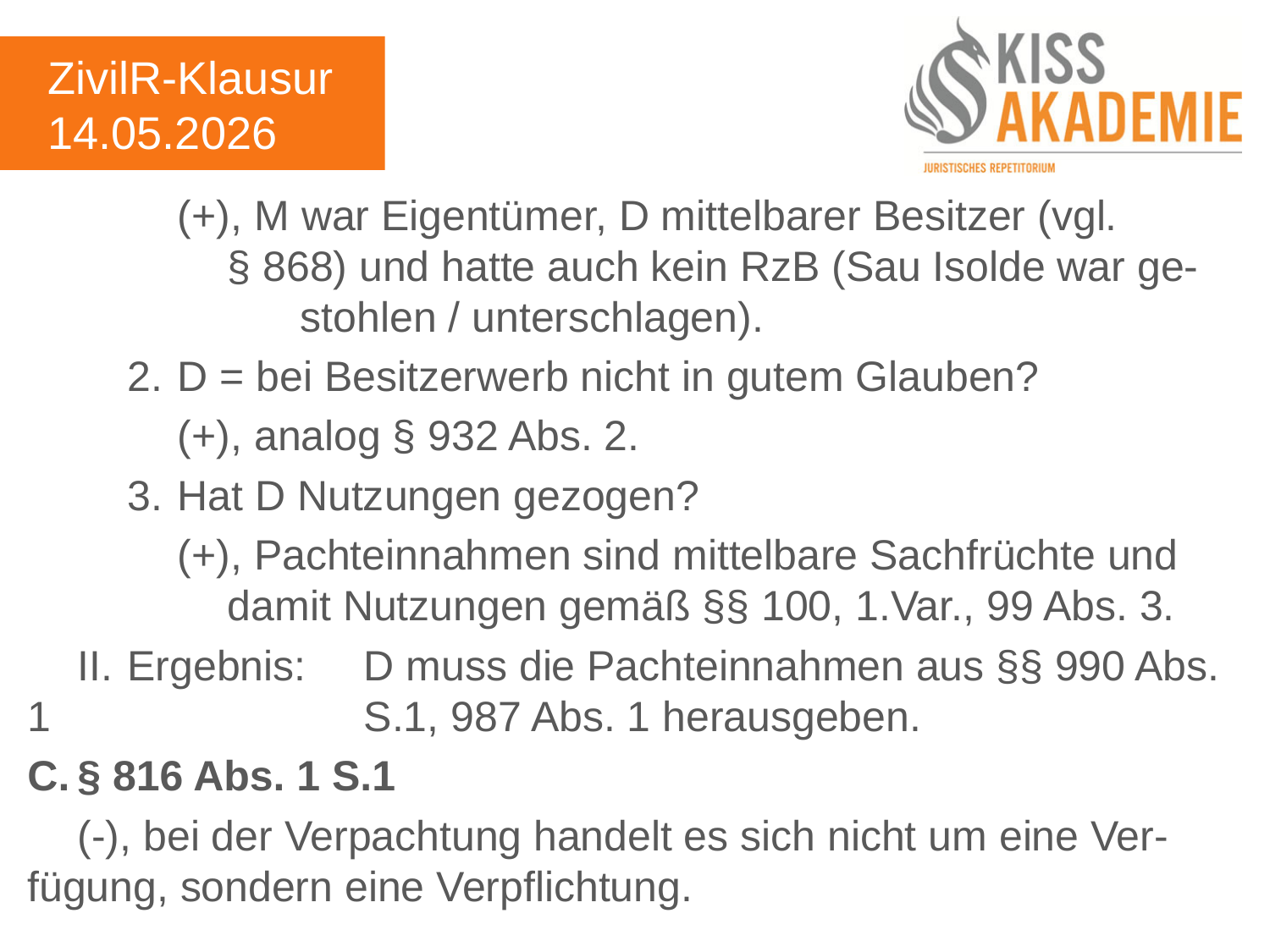

ZivilR-Klausur
14.05.2026
			(+), M war Eigentümer, D mittelbarer Besitzer (vgl.					§ 868) und hatte auch kein RzB (Sau Isolde war ge-					stohlen / unterschlagen).
		2.	D = bei Besitzerwerb nicht in gutem Glauben?
			(+), analog § 932 Abs. 2.
		3.	Hat D Nutzungen gezogen?
			(+), Pachteinnahmen sind mittelbare Sachfrüchte und				damit Nutzungen gemäß §§ 100, 1.Var., 99 Abs. 3.
	II.	Ergebnis: 	D muss die Pachteinnahmen aus §§ 990 Abs. 1						S.1, 987 Abs. 1 herausgeben.
C.	§ 816 Abs. 1 S.1
	(-), bei der Verpachtung handelt es sich nicht um eine Ver-	fügung, sondern eine Verpflichtung.